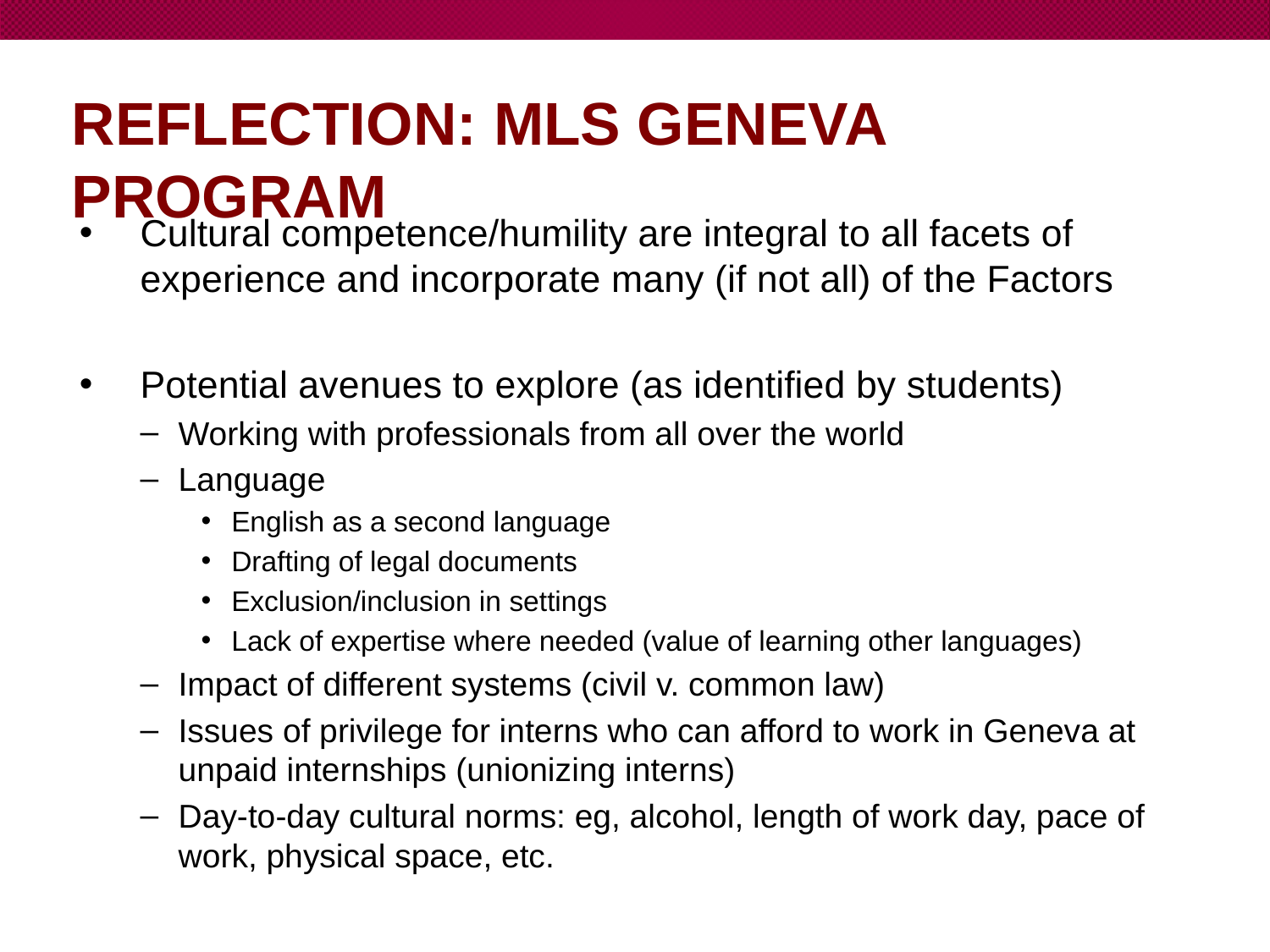

# Reflection: MLS Geneva Program
Cultural competence/humility are integral to all facets of experience and incorporate many (if not all) of the Factors

Potential avenues to explore (as identified by students)
Working with professionals from all over the world
Language
English as a second language
Drafting of legal documents
Exclusion/inclusion in settings
Lack of expertise where needed (value of learning other languages)
Impact of different systems (civil v. common law)
Issues of privilege for interns who can afford to work in Geneva at unpaid internships (unionizing interns)
Day-to-day cultural norms: eg, alcohol, length of work day, pace of work, physical space, etc.